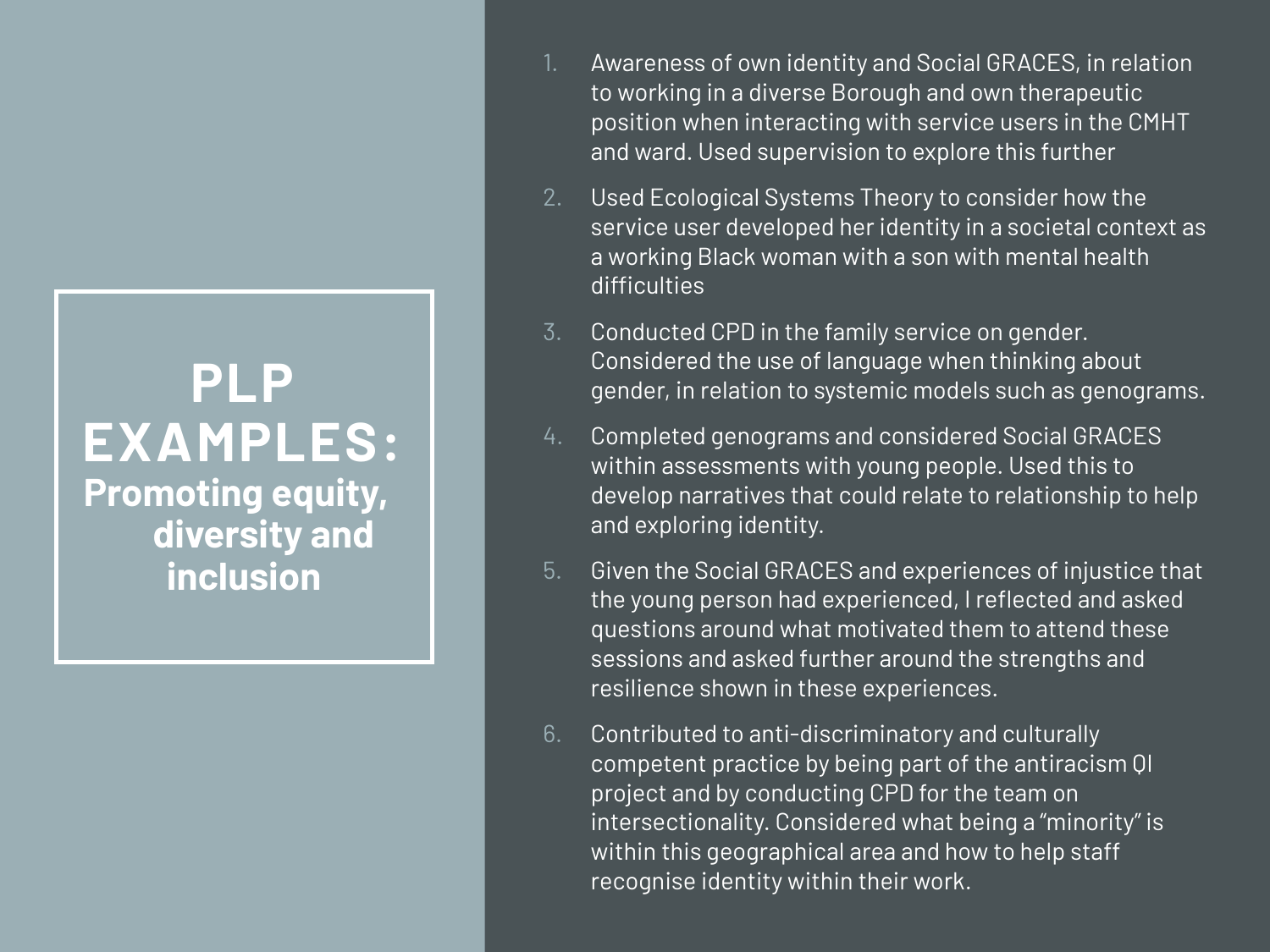

Awareness of own identity and Social GRACES, in relation to working in a diverse Borough and own therapeutic position when interacting with service users in the CMHT and ward. Used supervision to explore this further
Used Ecological Systems Theory to consider how the service user developed her identity in a societal context as a working Black woman with a son with mental health difficulties
Conducted CPD in the family service on gender. Considered the use of language when thinking about gender, in relation to systemic models such as genograms.
Completed genograms and considered Social GRACES within assessments with young people. Used this to develop narratives that could relate to relationship to help and exploring identity.
Given the Social GRACES and experiences of injustice that the young person had experienced, I reflected and asked questions around what motivated them to attend these sessions and asked further around the strengths and resilience shown in these experiences.
Contributed to anti-discriminatory and culturally competent practice by being part of the antiracism QI project and by conducting CPD for the team on intersectionality. Considered what being a “minority” is within this geographical area and how to help staff recognise identity within their work.
# PLP examples: Promoting equity,        diversity and inclusion